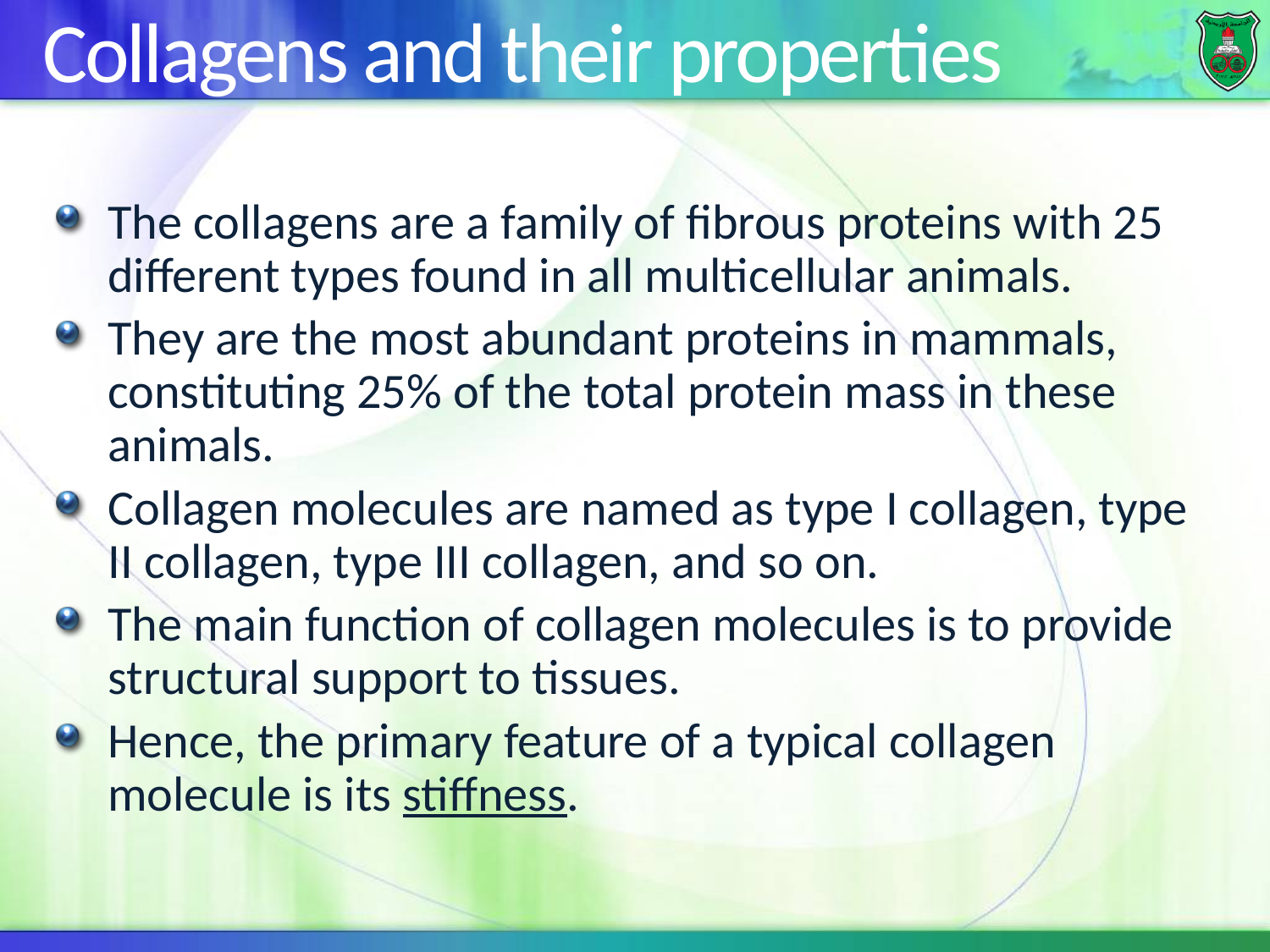

# Collagens and their properties
The collagens are a family of fibrous proteins with 25 different types found in all multicellular animals.
They are the most abundant proteins in mammals, constituting 25% of the total protein mass in these animals.
Collagen molecules are named as type I collagen, type II collagen, type III collagen, and so on.
The main function of collagen molecules is to provide structural support to tissues.
Hence, the primary feature of a typical collagen molecule is its stiffness.